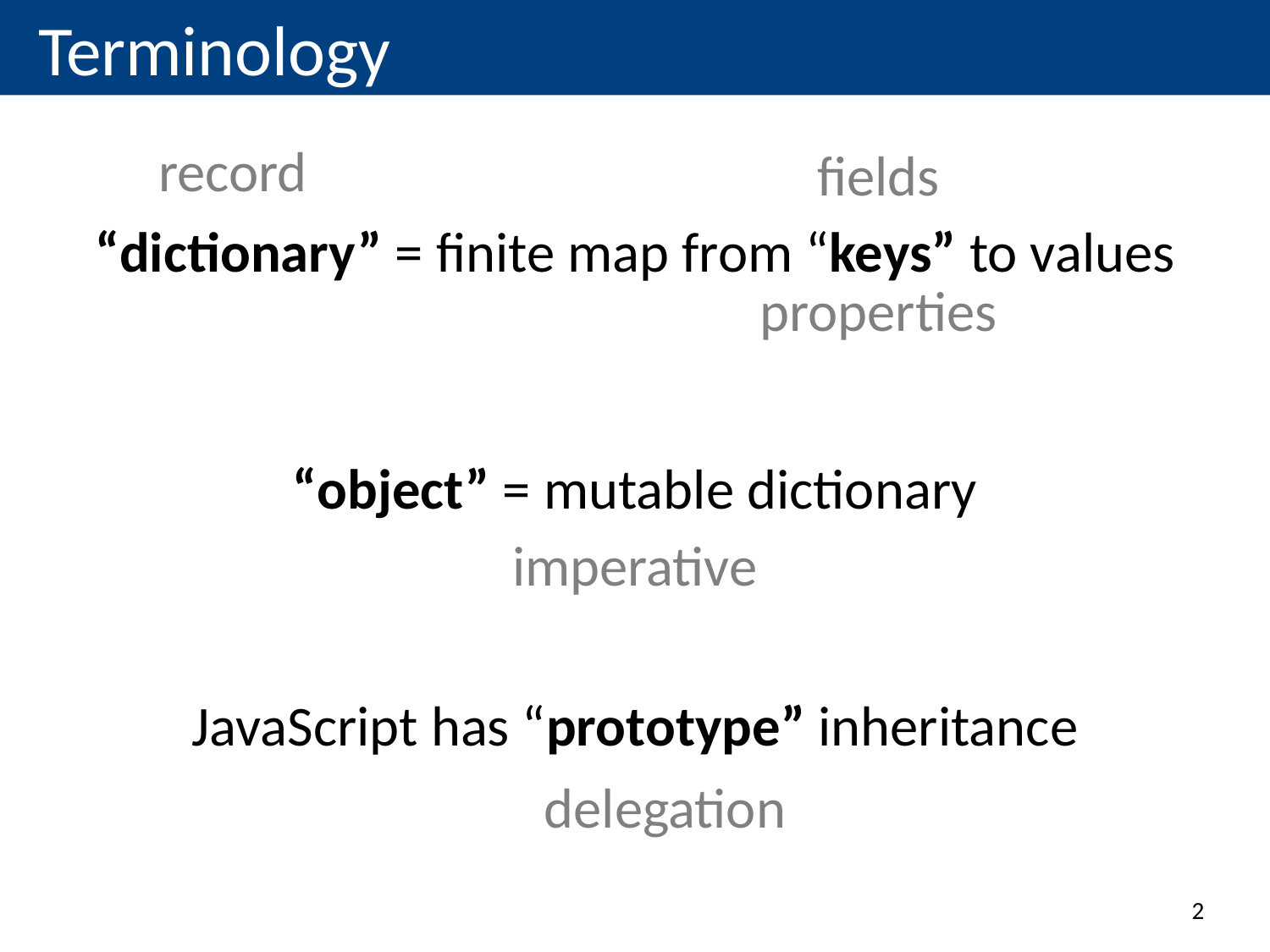

# Terminology
“dictionary” = finite map from “keys” to values

“object” = mutable dictionary

JavaScript has “prototype” inheritance
record
fields

properties
imperative
delegation
2